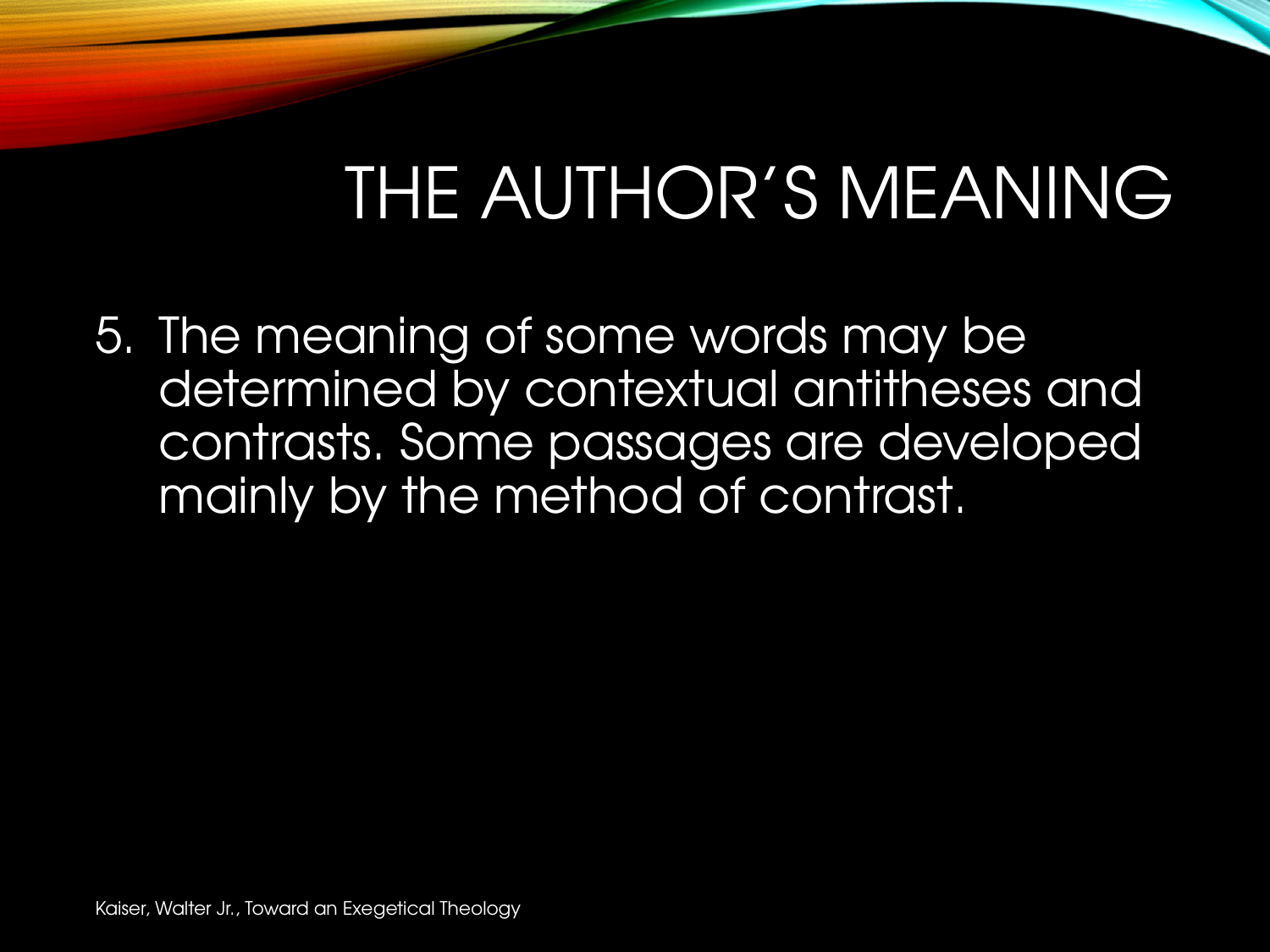

# The Author’s Meaning
The meaning of some words may be determined by contextual antitheses and contrasts. Some passages are developed mainly by the method of contrast.
Kaiser, Walter Jr., Toward an Exegetical Theology